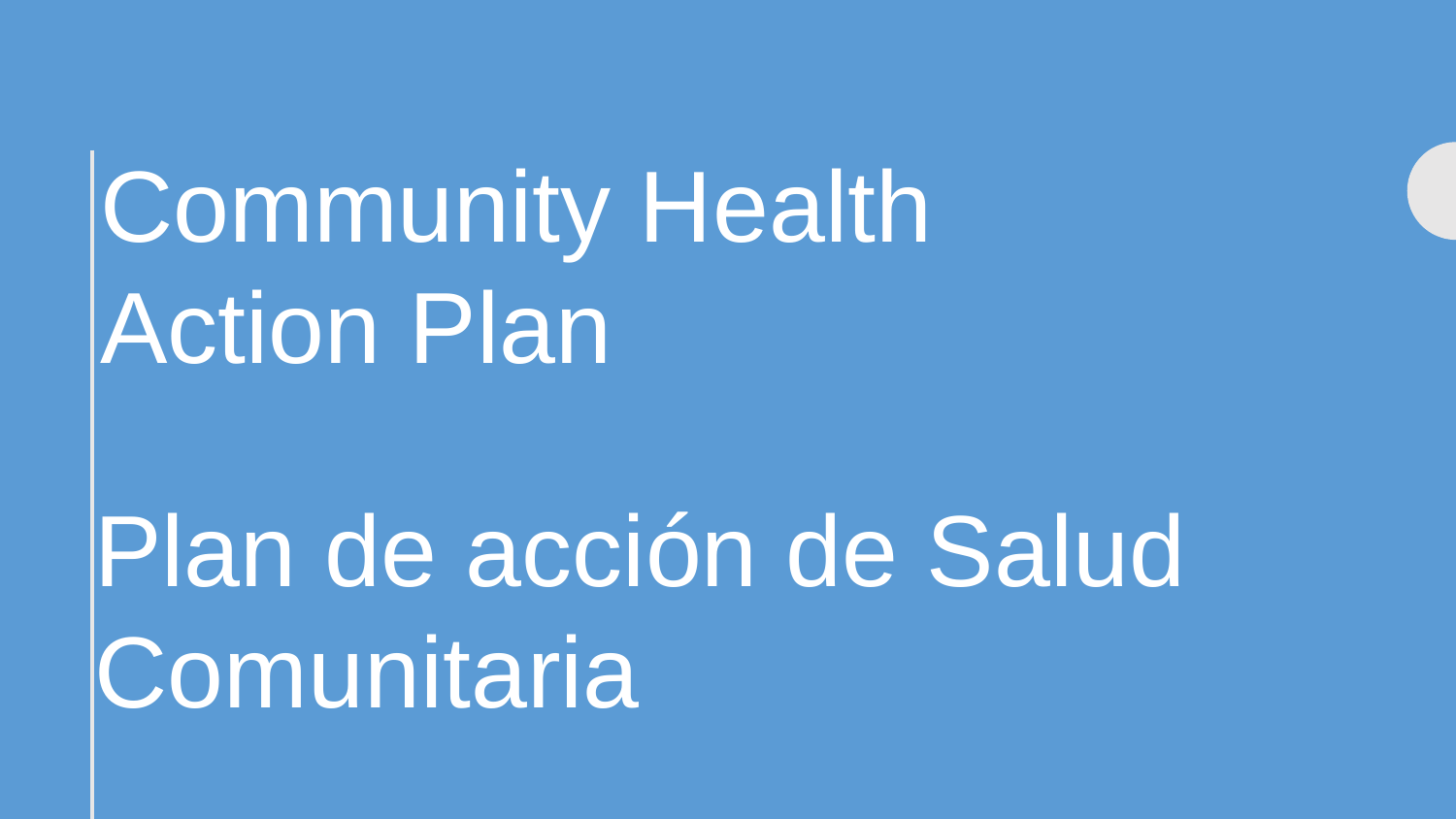

Community Health
Action Plan
Plan de acción de Salud
Comunitaria